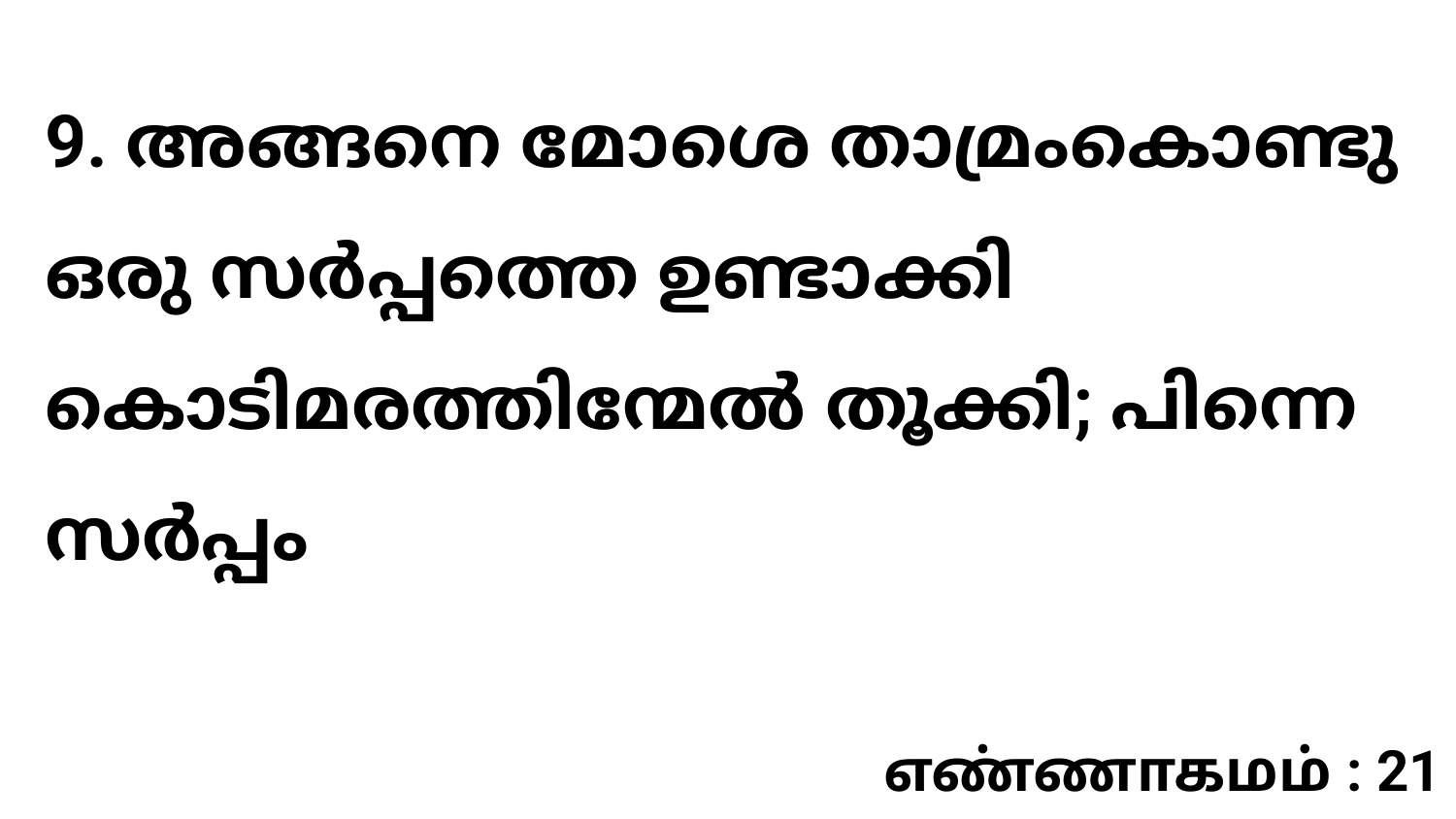

9. അങ്ങനെ മോശെ താമ്രംകൊണ്ടു ഒരു സർപ്പത്തെ ഉണ്ടാക്കി കൊടിമരത്തിന്മേൽ തൂക്കി; പിന്നെ സർപ്പം
எண்ணாகமம் : 21